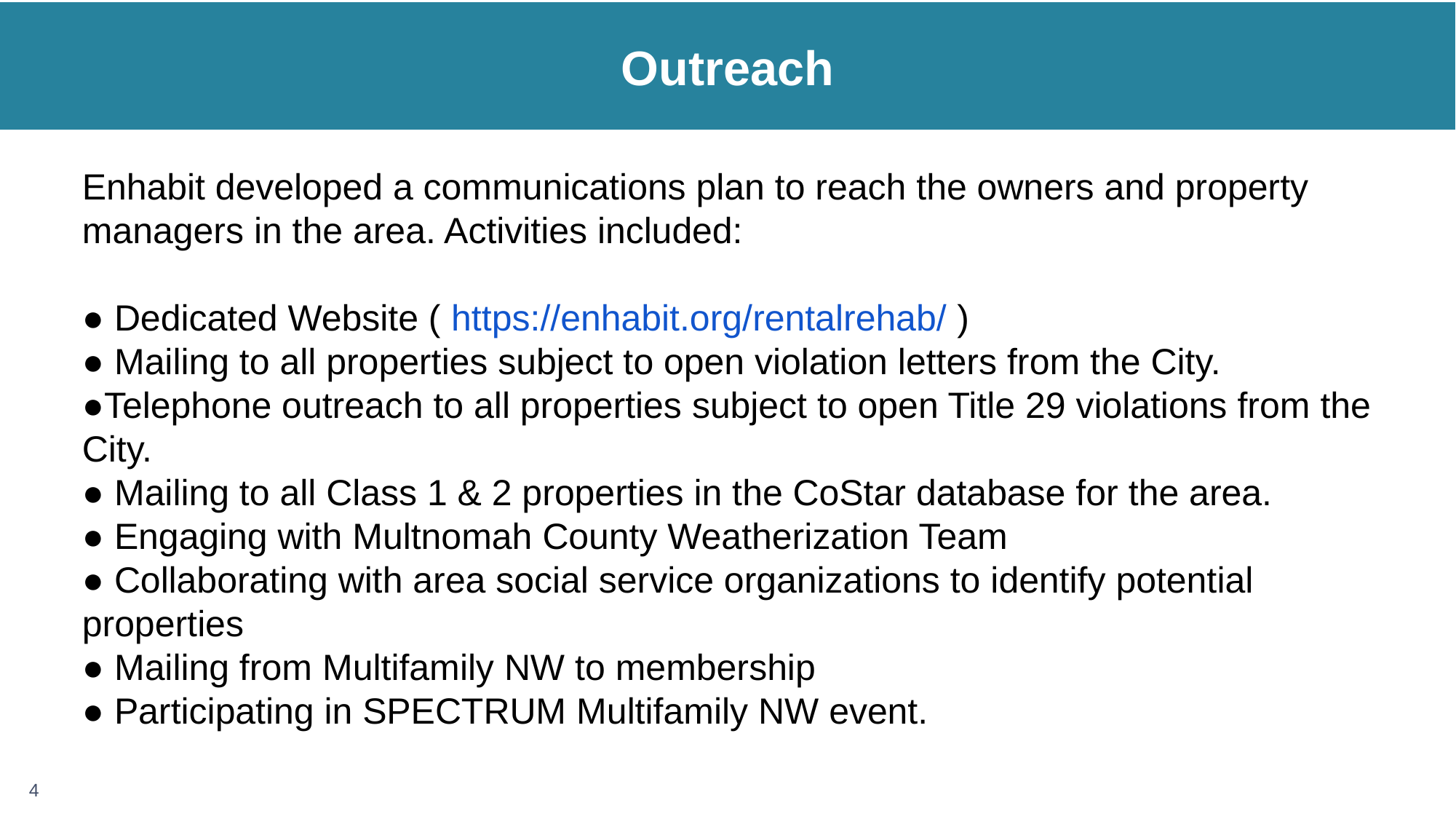

Outreach
Enhabit developed a communications plan to reach the owners and property managers in the area. Activities included:

● Dedicated Website ( https://enhabit.org/rentalrehab/ )
● Mailing to all properties subject to open violation letters from the City.
●Telephone outreach to all properties subject to open Title 29 violations from the City.
● Mailing to all Class 1 & 2 properties in the CoStar database for the area.
● Engaging with Multnomah County Weatherization Team
● Collaborating with area social service organizations to identify potential properties
● Mailing from Multifamily NW to membership
● Participating in SPECTRUM Multifamily NW event.
4